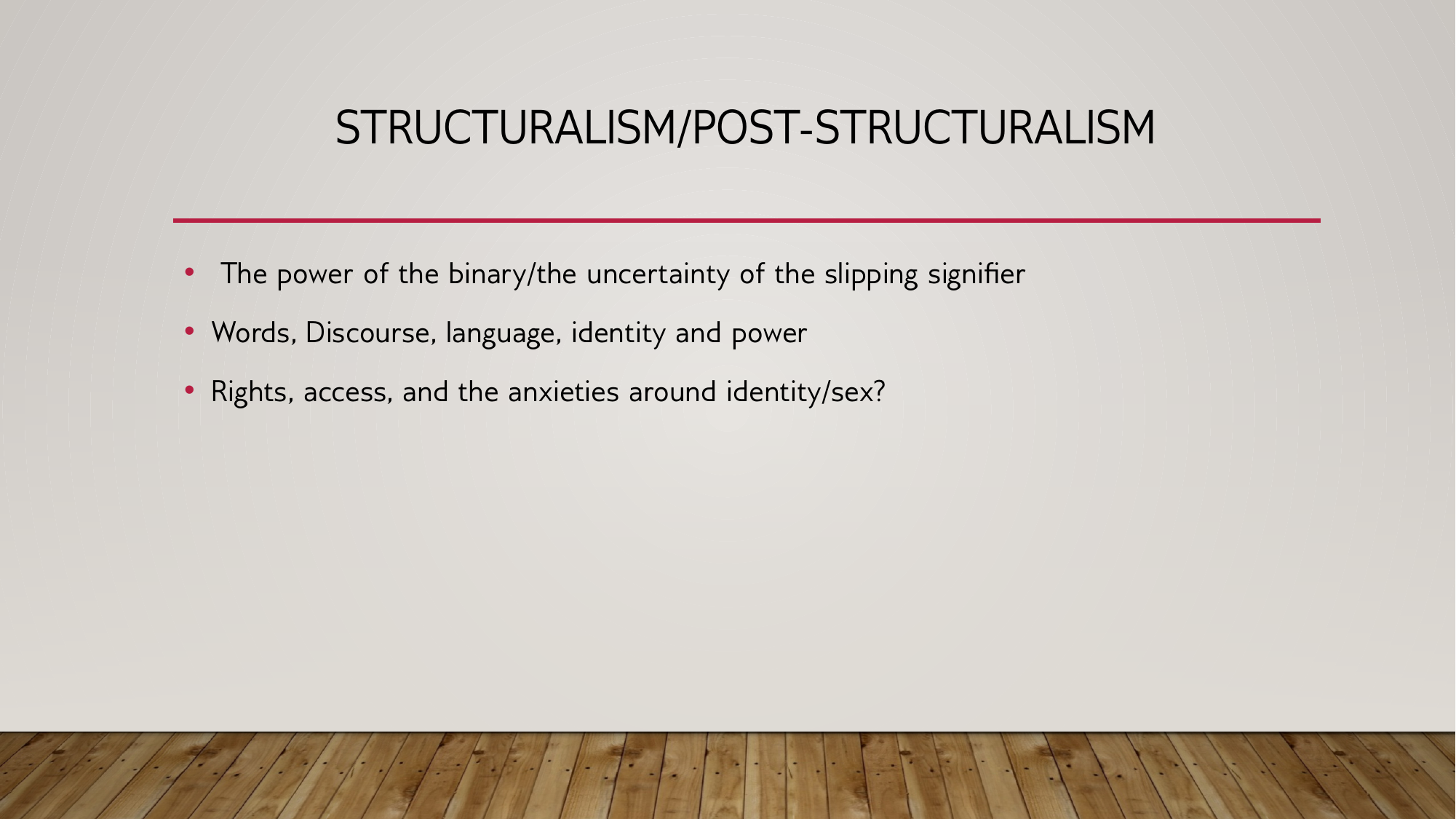

# Structuralism/Post-Structuralism
 The power of the binary/the uncertainty of the slipping signifier
Words, Discourse, language, identity and power
Rights, access, and the anxieties around identity/sex?